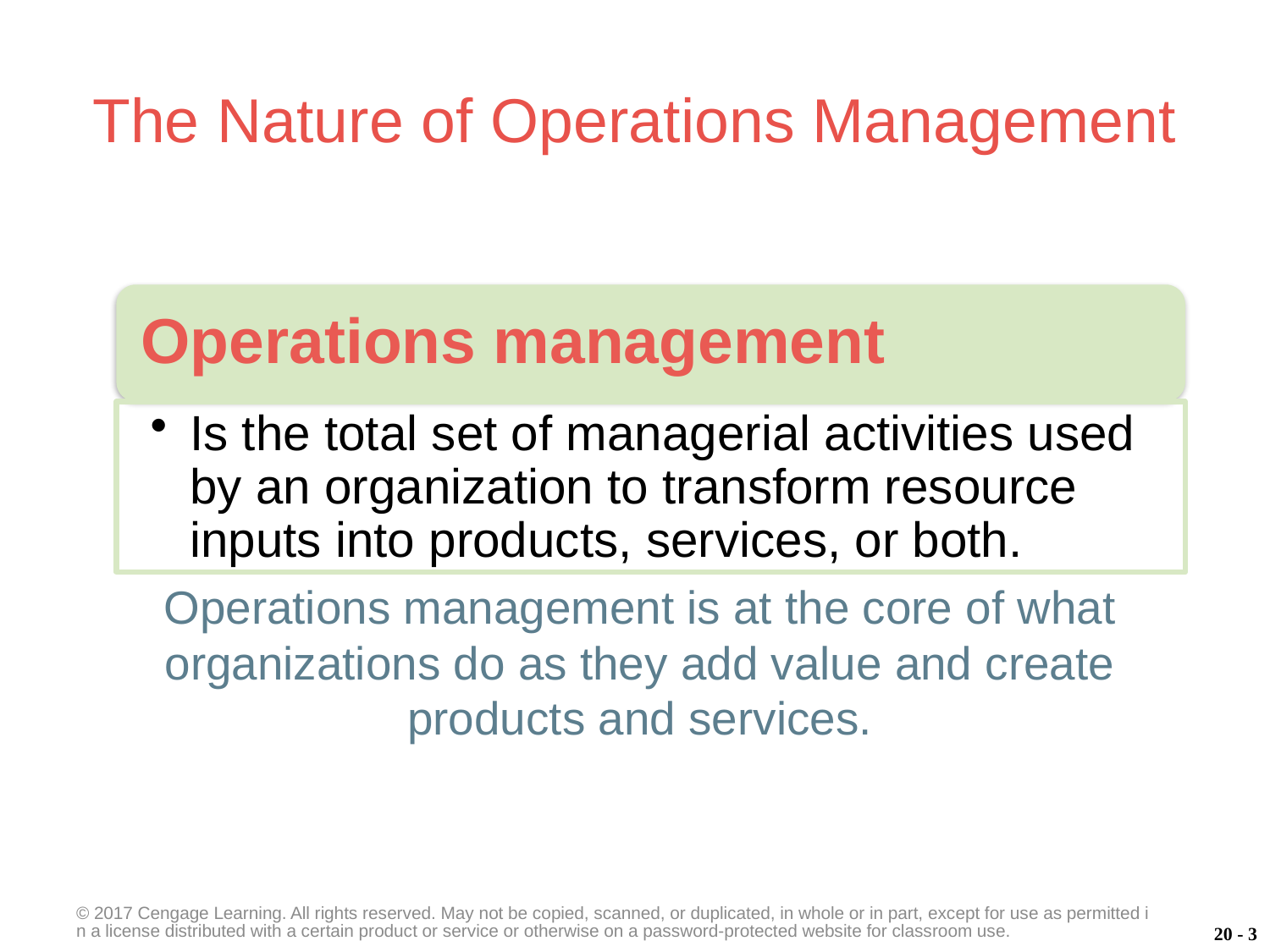

# The Nature of Operations Management
Operations management
Is the total set of managerial activities used by an organization to transform resource inputs into products, services, or both.
Operations management is at the core of what organizations do as they add value and create products and services.
© 2017 Cengage Learning. All rights reserved. May not be copied, scanned, or duplicated, in whole or in part, except for use as permitted in a license distributed with a certain product or service or otherwise on a password-protected website for classroom use.